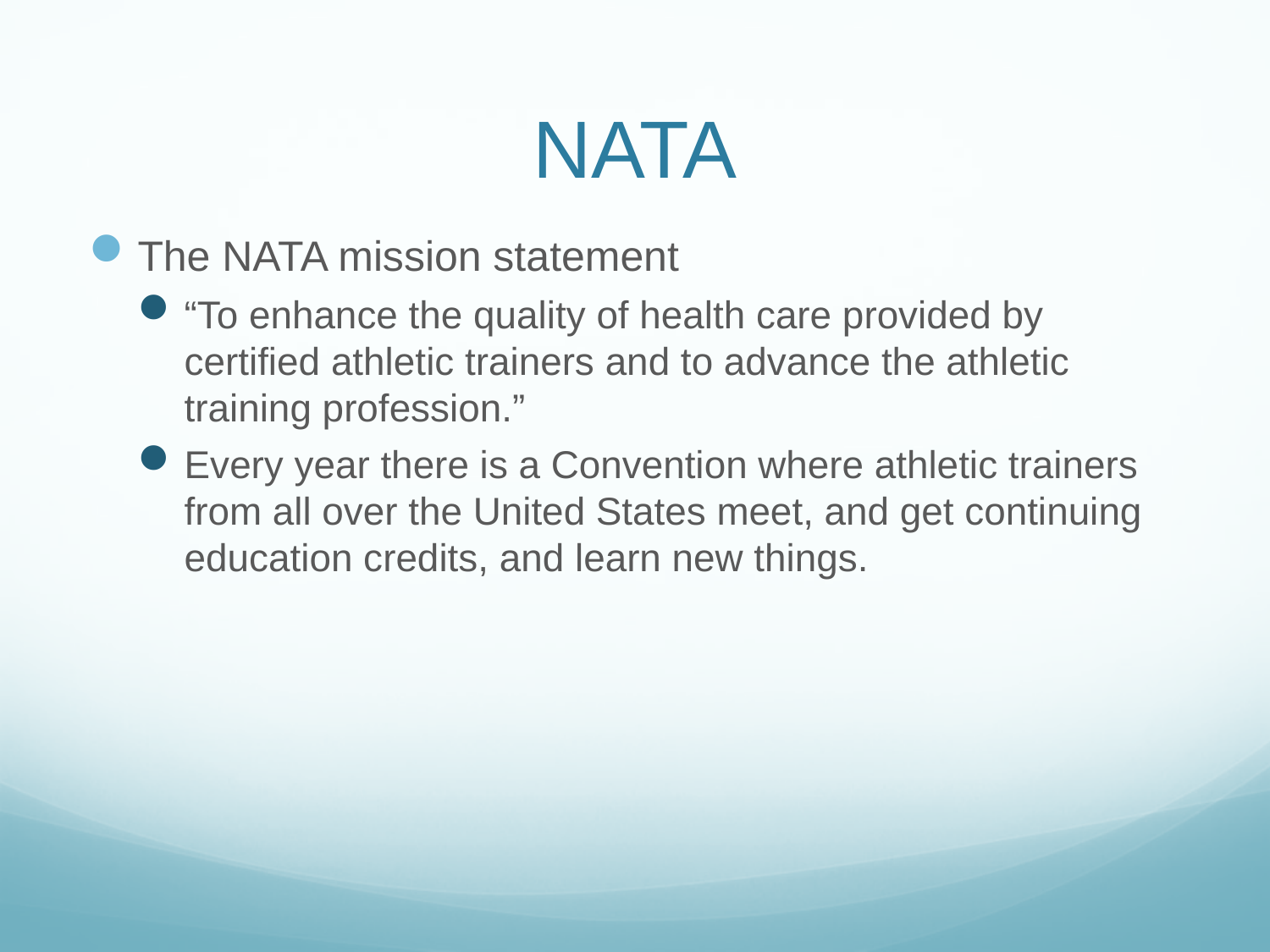

# NATA
The NATA mission statement
“To enhance the quality of health care provided by certified athletic trainers and to advance the athletic training profession.”
Every year there is a Convention where athletic trainers from all over the United States meet, and get continuing education credits, and learn new things.